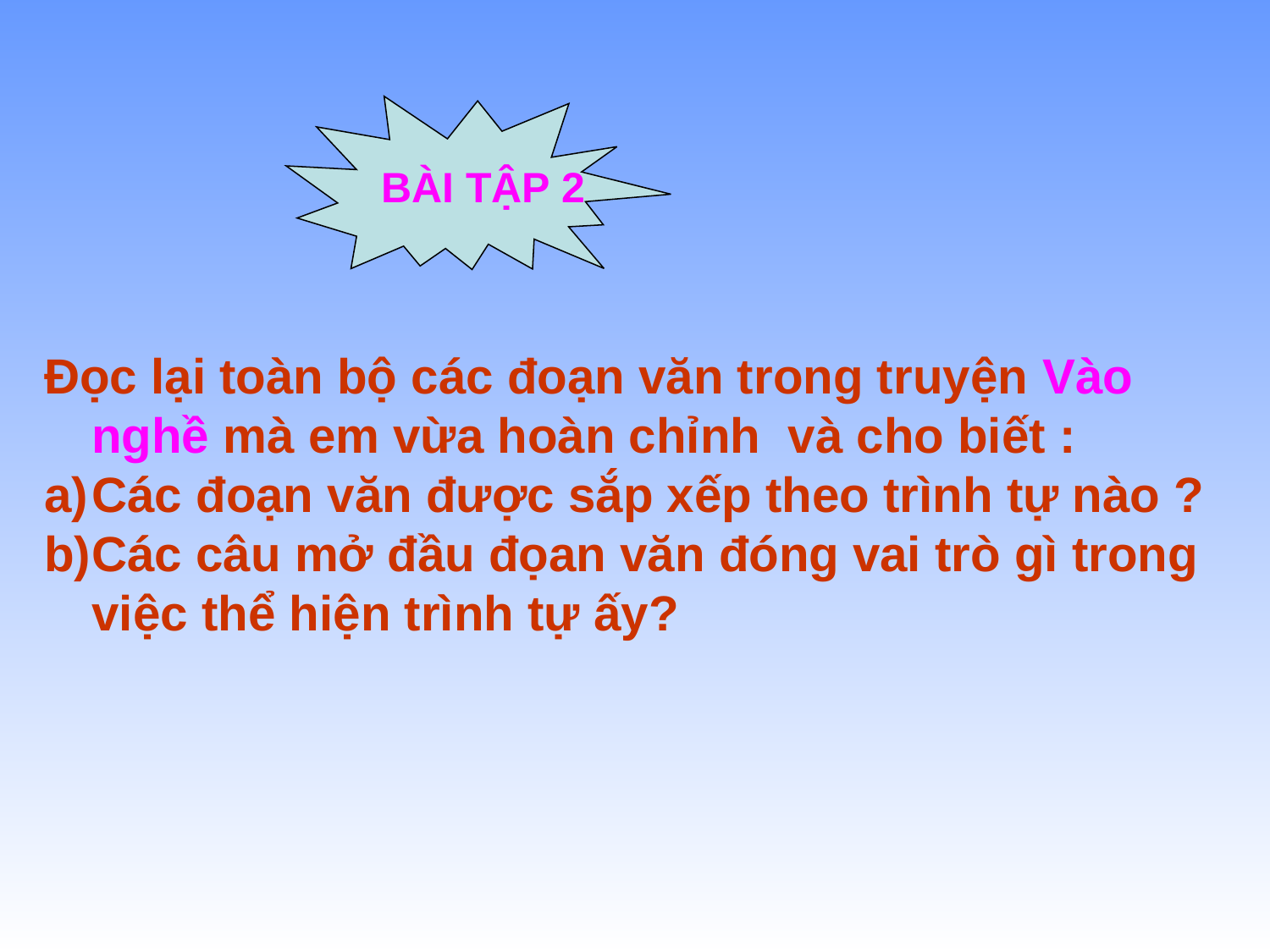

BÀI TẬP 2
Đọc lại toàn bộ các đoạn văn trong truyện Vào nghề mà em vừa hoàn chỉnh  và cho biết :
Các đoạn văn được sắp xếp theo trình tự nào ?
Các câu mở đầu đọan văn đóng vai trò gì trong việc thể hiện trình tự ấy?